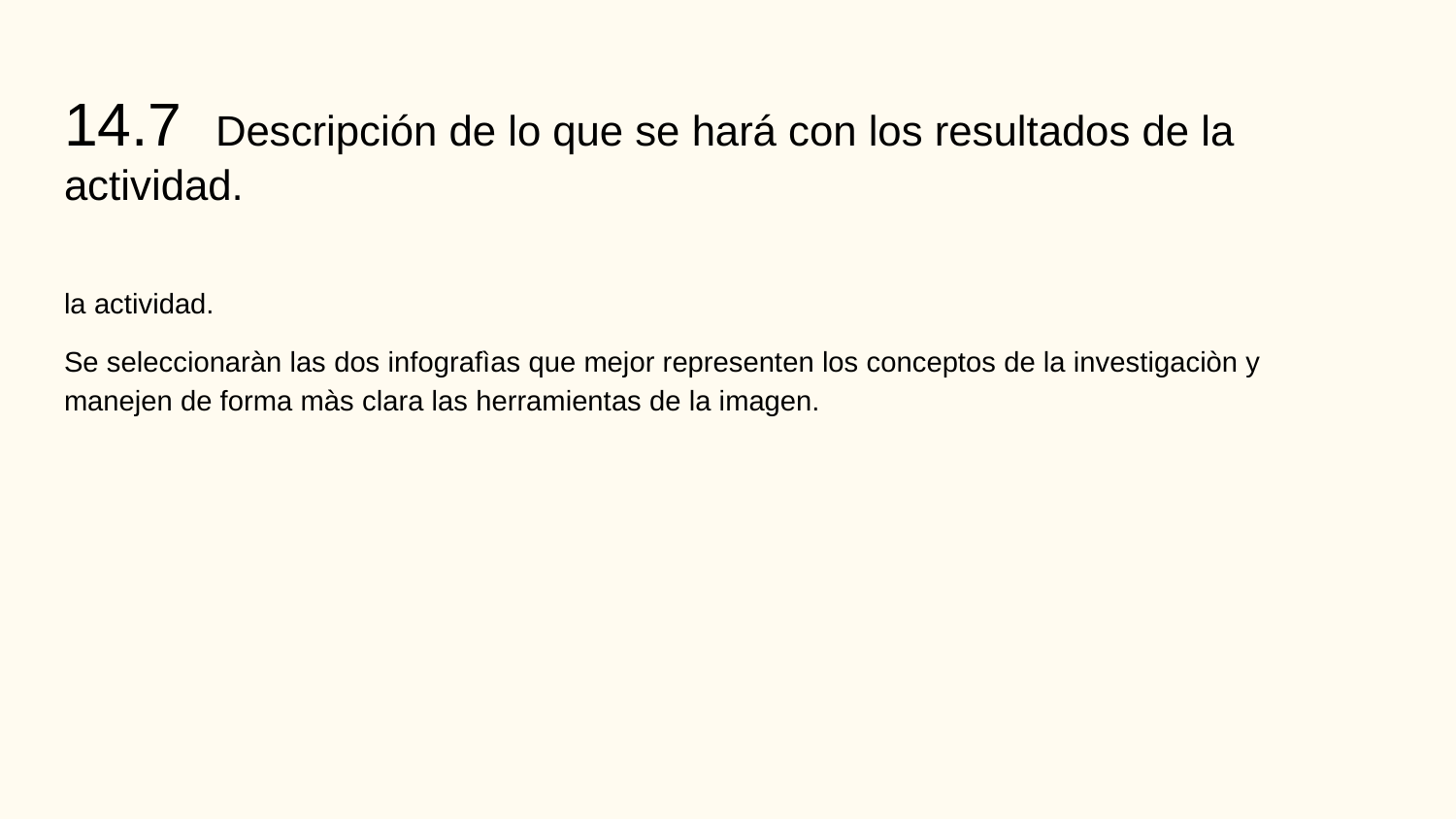

# 14.7  Descripción de lo que se hará con los resultados de la actividad.

la actividad.

Se seleccionaràn las dos infografìas que mejor representen los conceptos de la investigaciòn y manejen de forma màs clara las herramientas de la imagen.